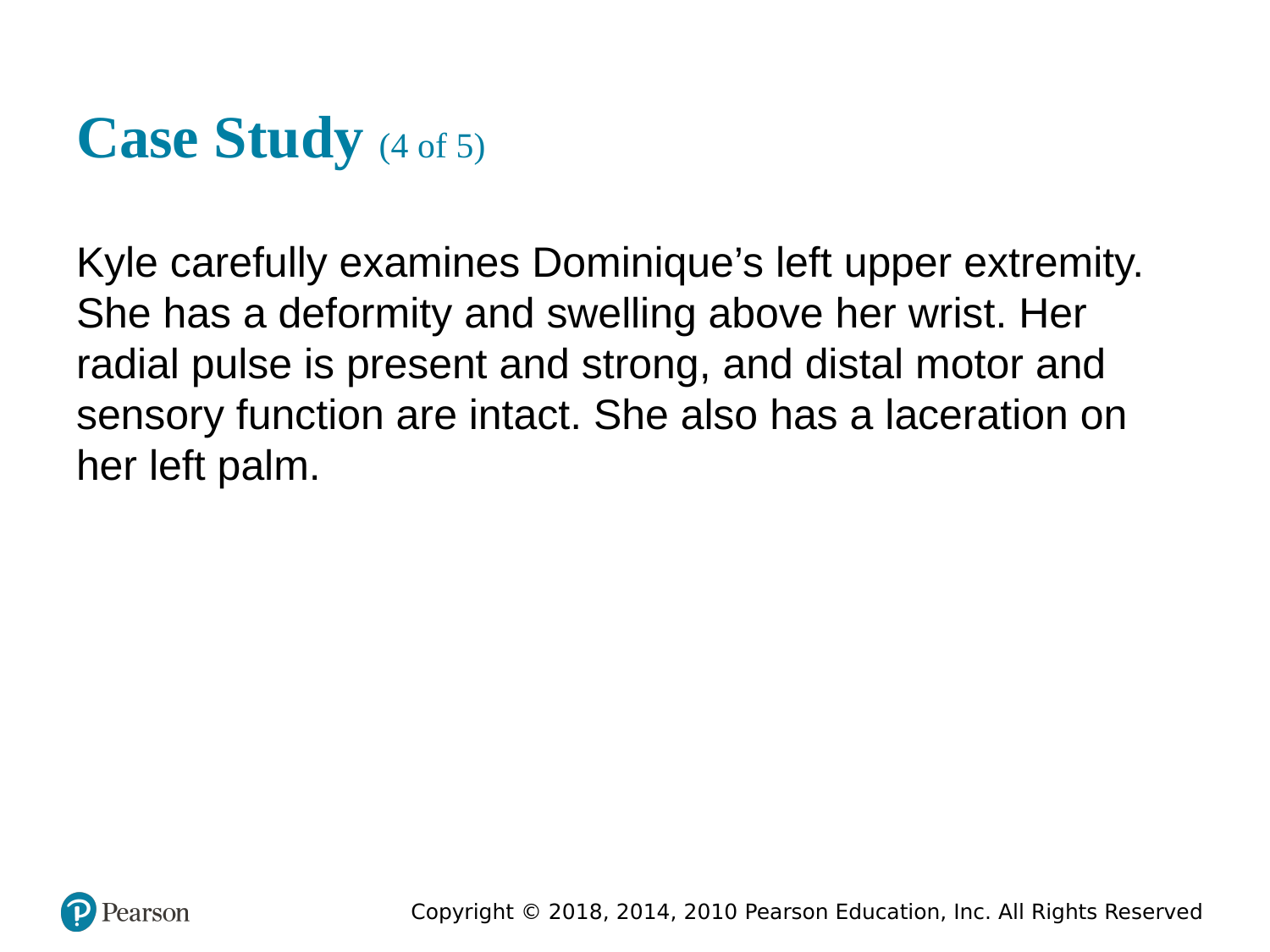

# Case Study (4 of 5)
Kyle carefully examines Dominique’s left upper extremity. She has a deformity and swelling above her wrist. Her radial pulse is present and strong, and distal motor and sensory function are intact. She also has a laceration on her left palm.